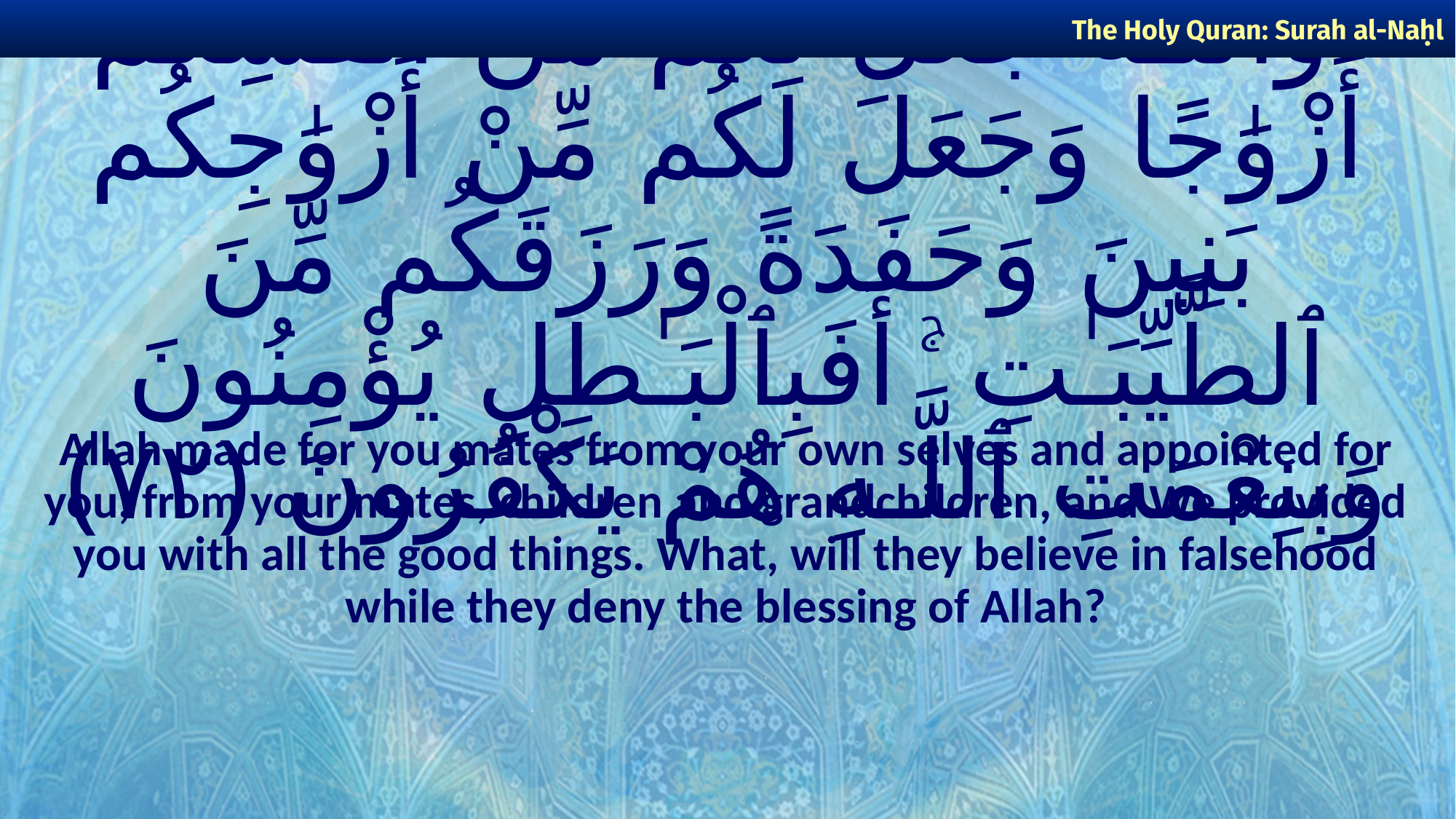

The Holy Quran: Surah al-Naḥl
# وَٱللَّـهُ جَعَلَ لَكُم مِّنْ أَنفُسِكُمْ أَزْوَٰجًا وَجَعَلَ لَكُم مِّنْ أَزْوَٰجِكُم بَنِينَ وَحَفَدَةً وَرَزَقَكُم مِّنَ ٱلطَّيِّبَـٰتِ ۚ أَفَبِٱلْبَـٰطِلِ يُؤْمِنُونَ وَبِنِعْمَتِ ٱللَّـهِ هُمْ يَكْفُرُونَ ﴿٧٢﴾
Allah made for you mates from your own selves and appointed for you, from your mates, children and grandchildren, and We provided you with all the good things. What, will they believe in falsehood while they deny the blessing of Allah?